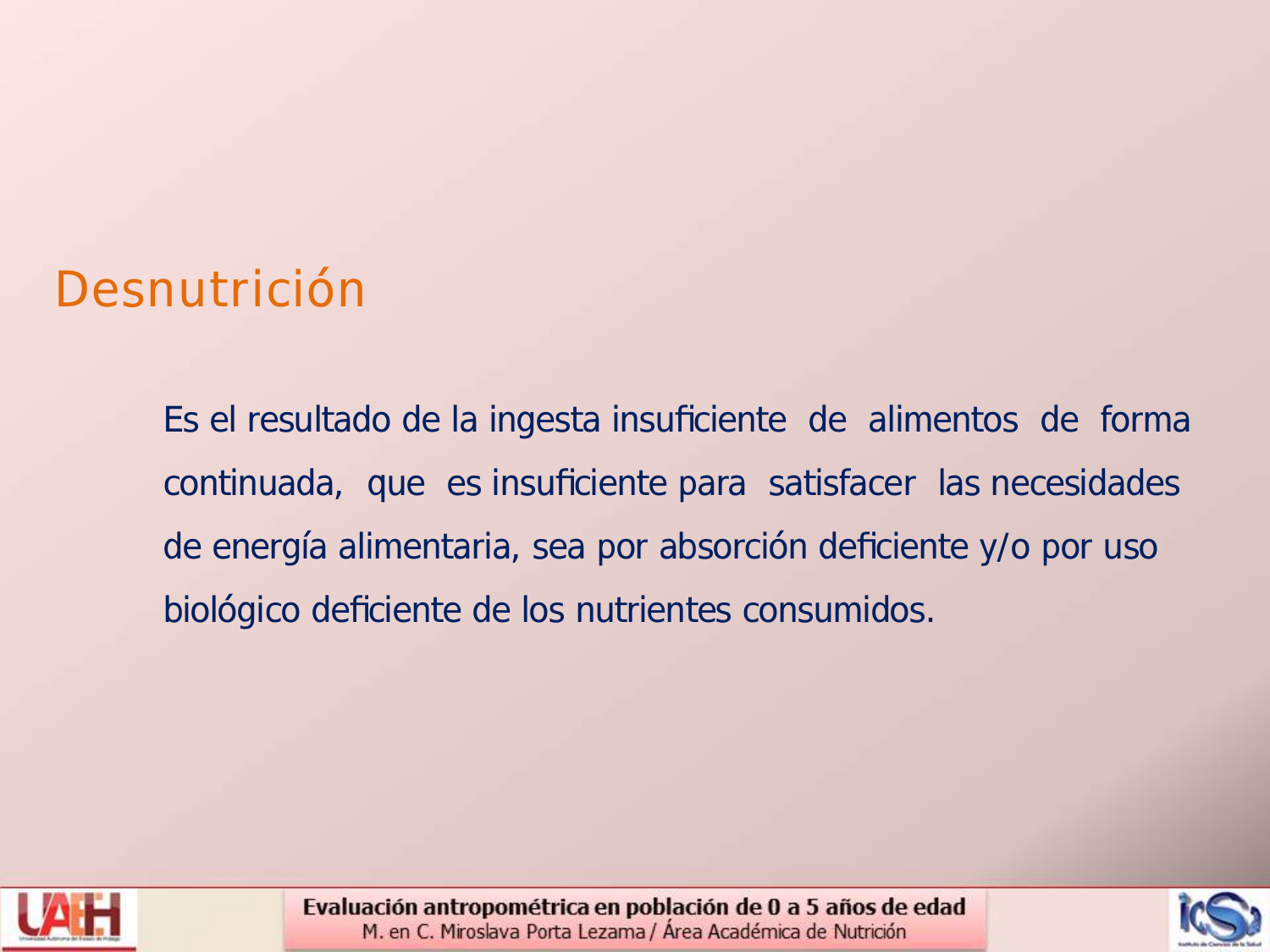

Desnutrición
Es el resultado de la ingesta insuficiente  de  alimentos  de  forma  continuada,  que  es insuficiente para  satisfacer  las necesidades de energía alimentaria, sea por absorción deficiente y/o por uso biológico deficiente de los nutrientes consumidos.